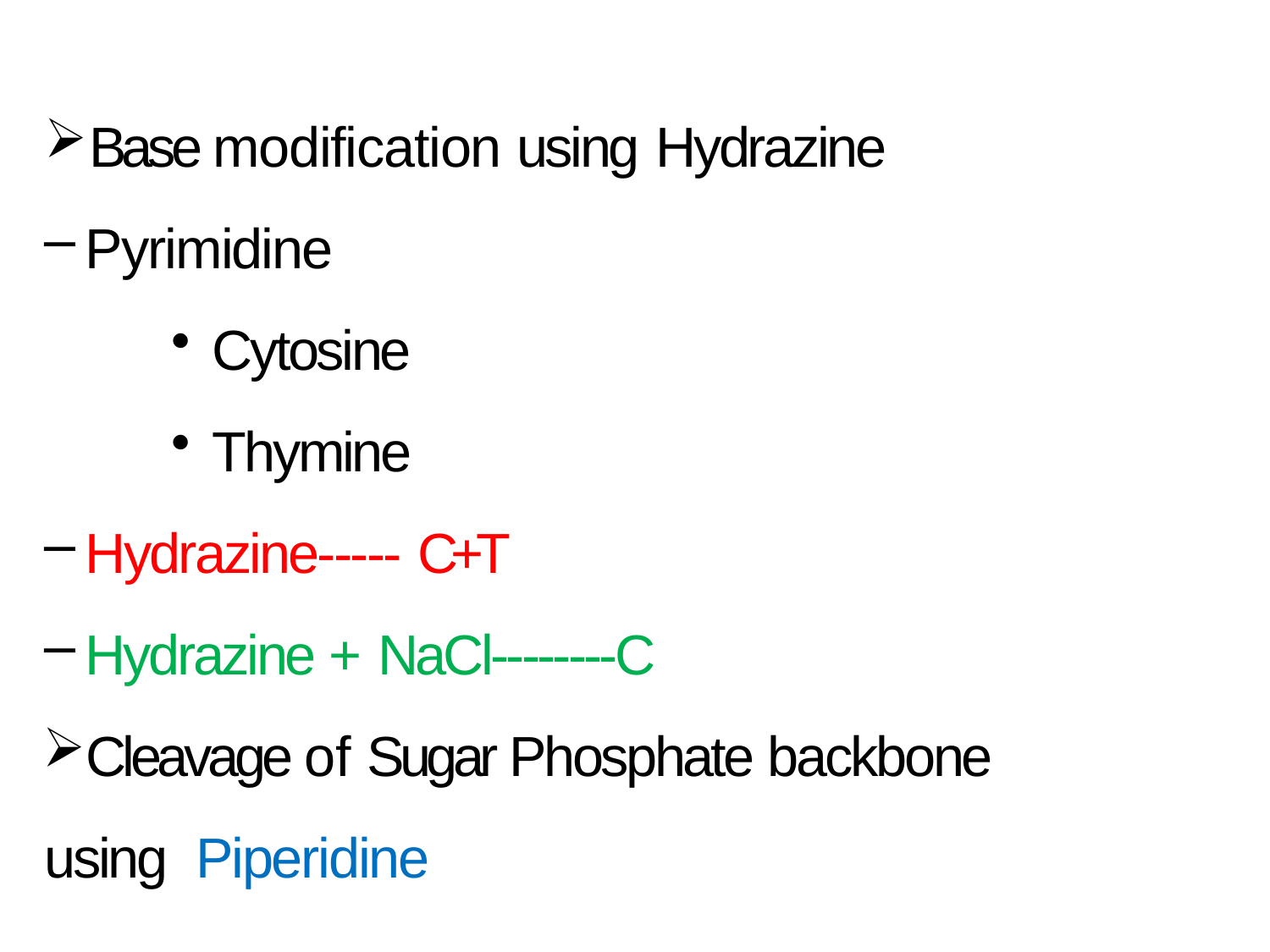

Base modification using Hydrazine
Pyrimidine
Cytosine
Thymine
Hydrazine----- C+T
Hydrazine + NaCl--------C
Cleavage of Sugar Phosphate backbone using  Piperidine